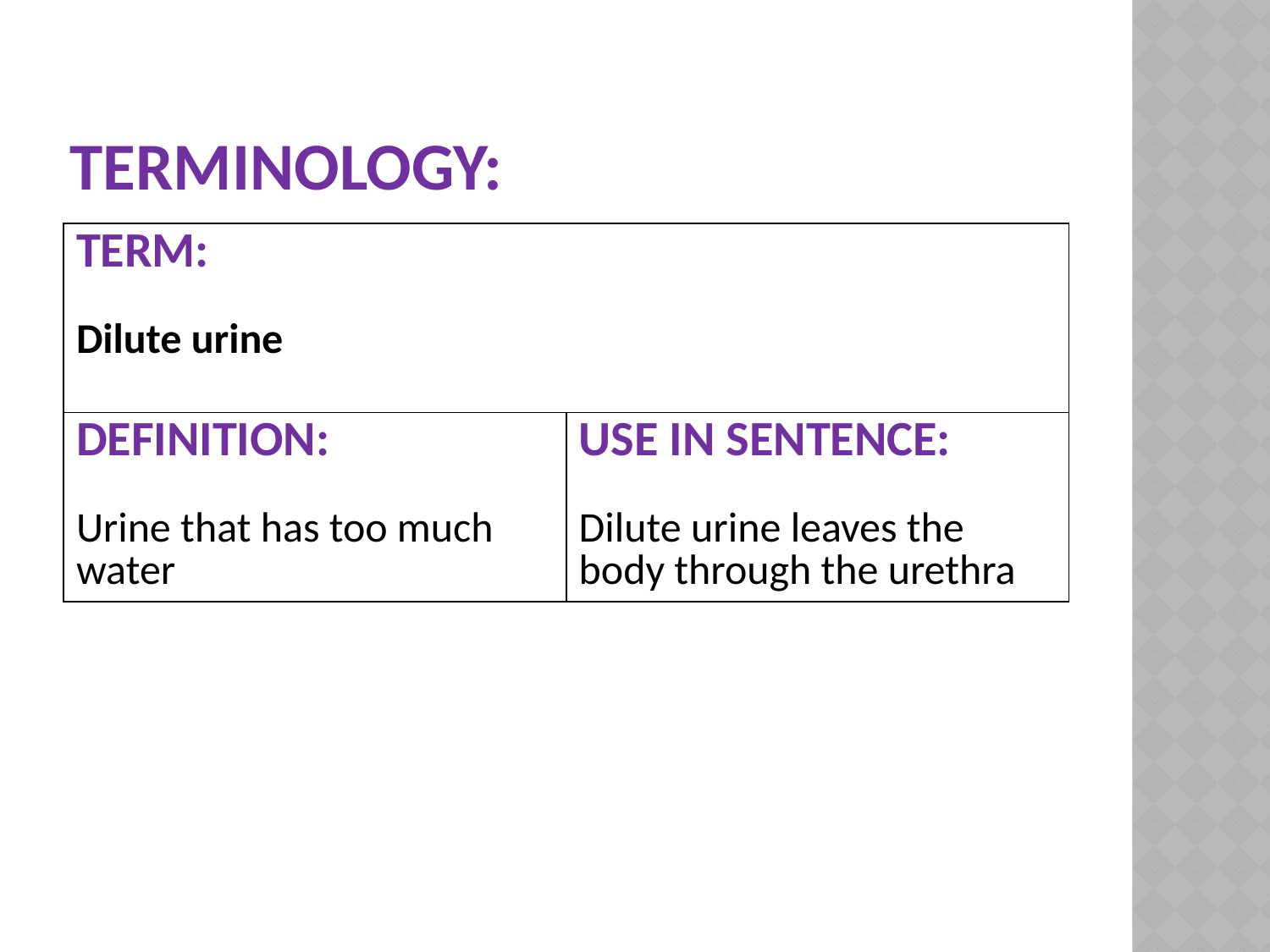

# Terminology:
| TERM: Dilute urine |  |
| --- | --- |
| DEFINITION: Urine that has too much water | USE IN SENTENCE: Dilute urine leaves the body through the urethra |